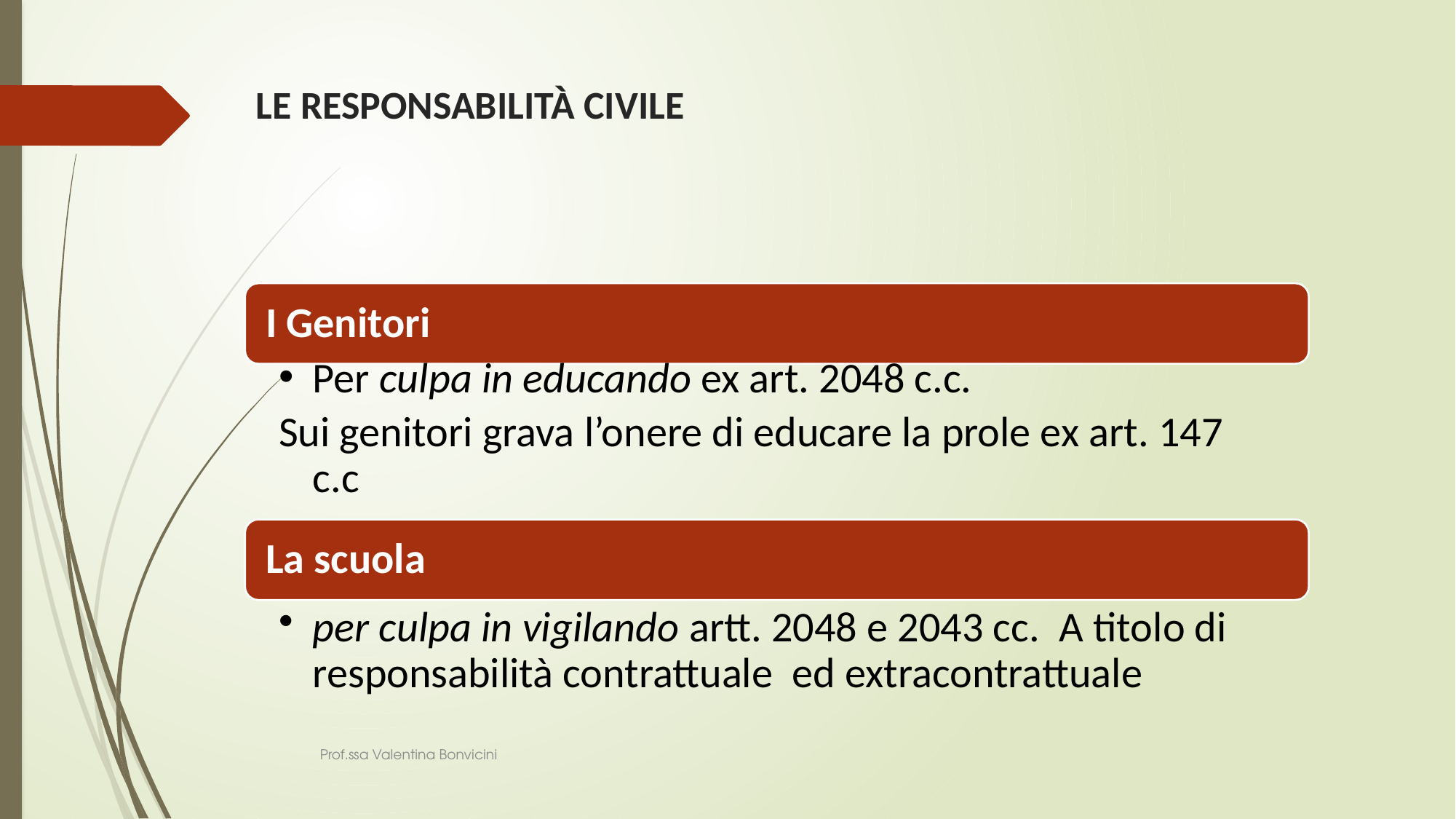

# LE RESPONSABILITÀ CIVILE

I Genitori
Per culpa in educando ex art. 2048 c.c.
Sui genitori grava l’onere di educare la prole ex art. 147 c.c
La scuola
per culpa in vigilando artt. 2048 e 2043 cc.  A titolo di responsabilità contrattuale  ed extracontrattuale

Prof.ssa Valentina Bonvicini